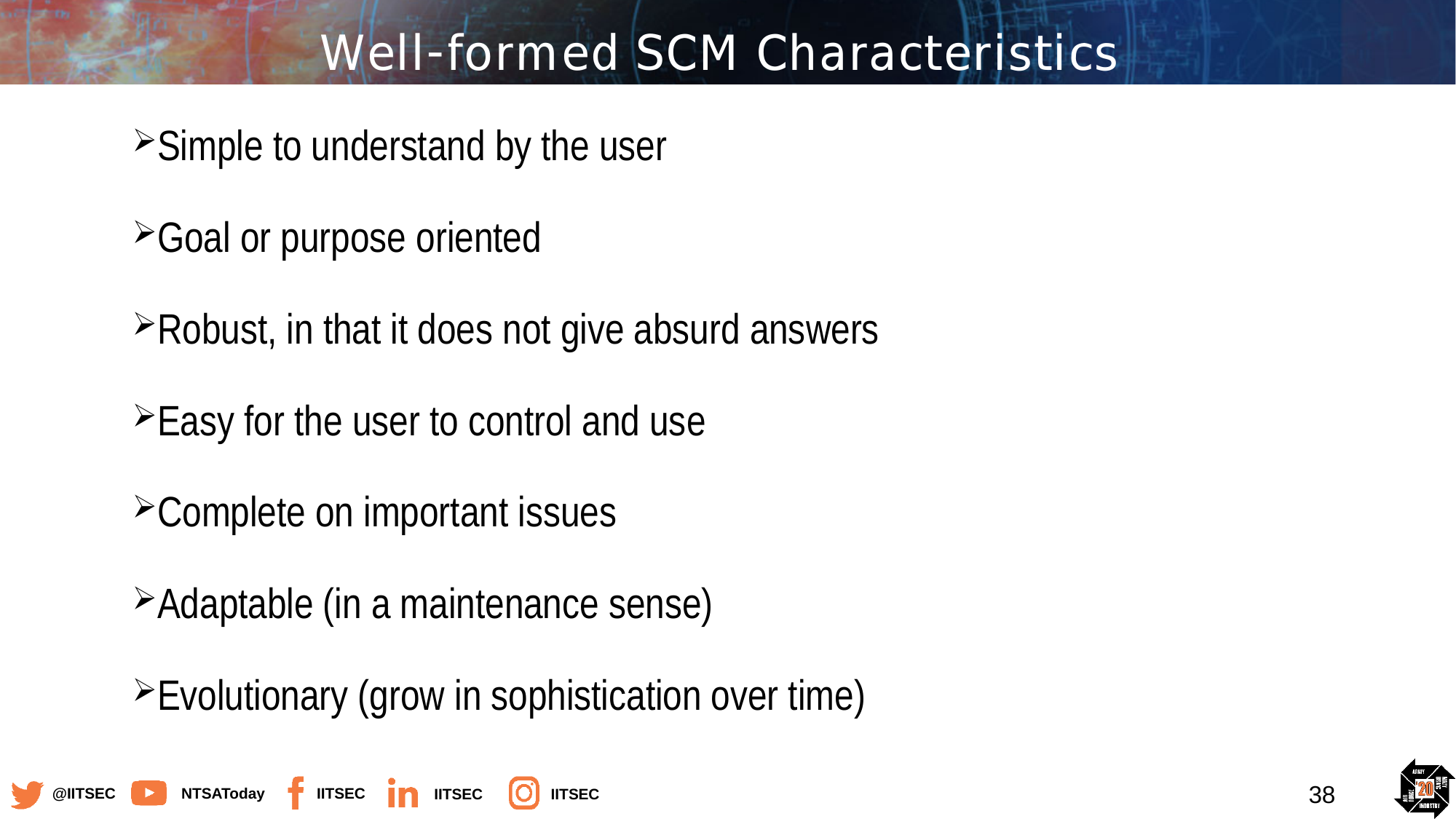

Well-formed SCM Characteristics
Simple to understand by the user

Goal or purpose oriented

Robust, in that it does not give absurd answers

Easy for the user to control and use

Complete on important issues

Adaptable (in a maintenance sense)

Evolutionary (grow in sophistication over time)

38